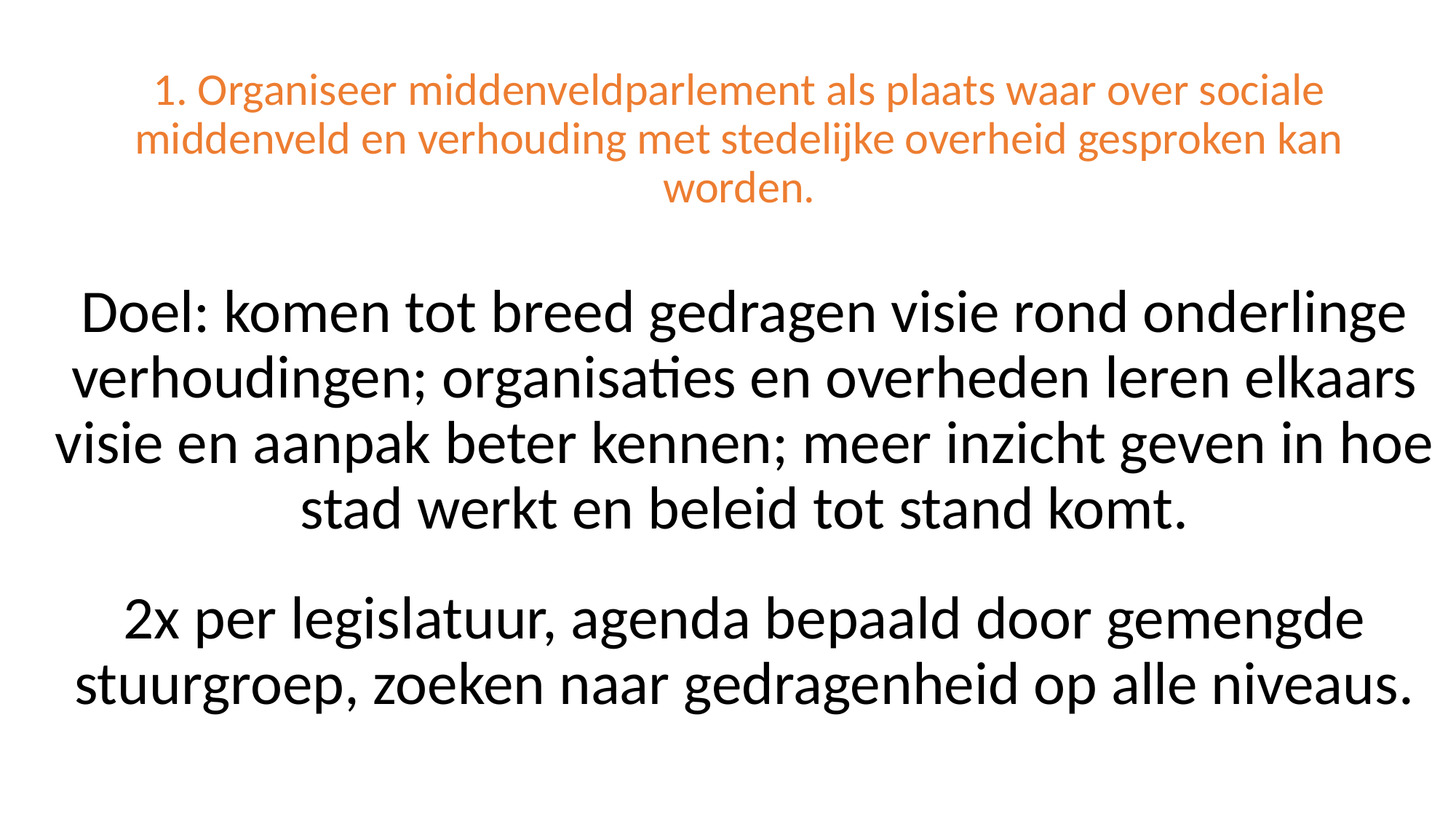

# 1. Organiseer middenveldparlement als plaats waar over sociale middenveld en verhouding met stedelijke overheid gesproken kan worden.
Doel: komen tot breed gedragen visie rond onderlinge verhoudingen; organisaties en overheden leren elkaars visie en aanpak beter kennen; meer inzicht geven in hoe stad werkt en beleid tot stand komt.

2x per legislatuur, agenda bepaald door gemengde stuurgroep, zoeken naar gedragenheid op alle niveaus.